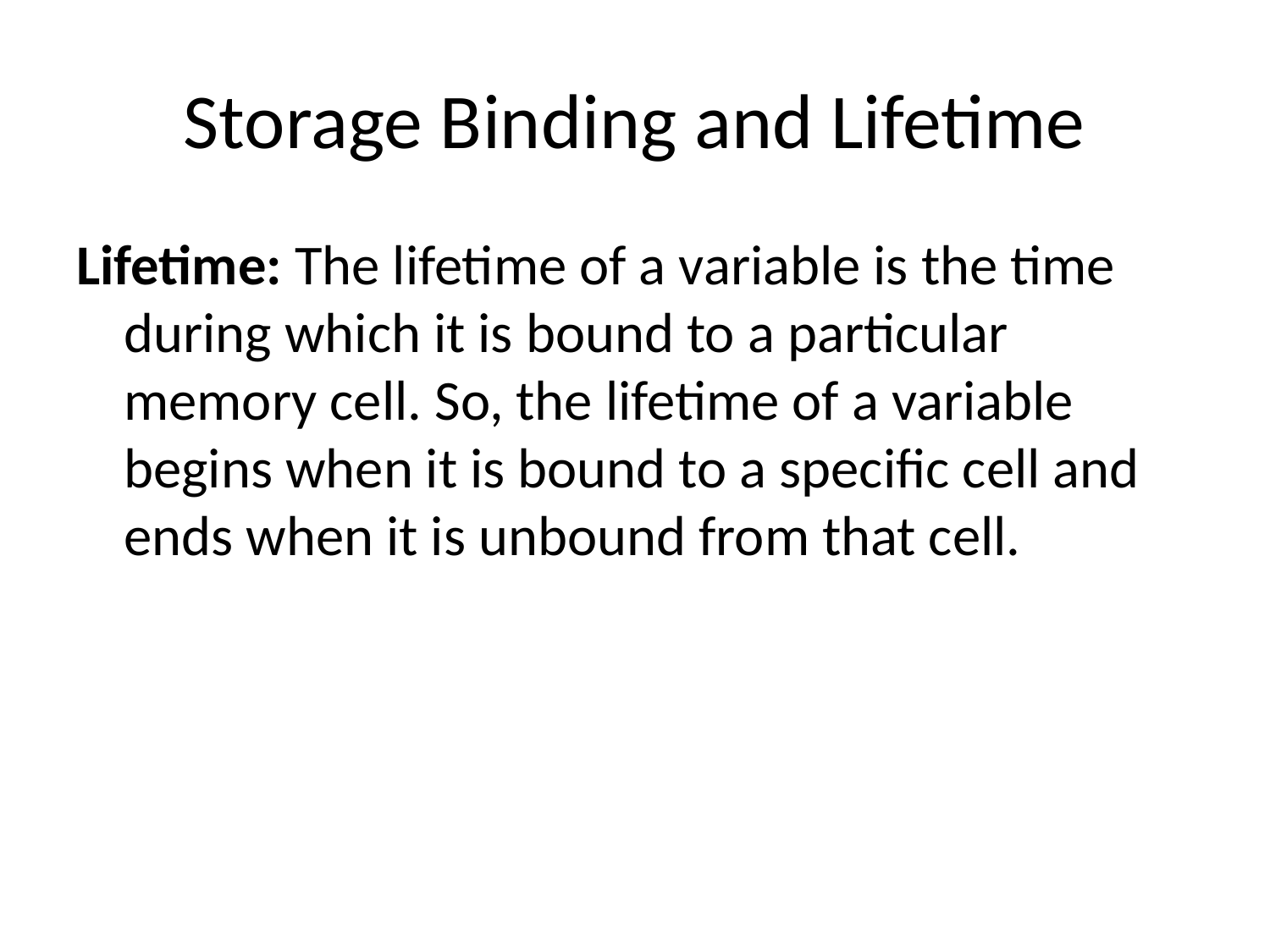

# Storage Binding and Lifetime
Lifetime: The lifetime of a variable is the time during which it is bound to a particular memory cell. So, the lifetime of a variable begins when it is bound to a specific cell and ends when it is unbound from that cell.